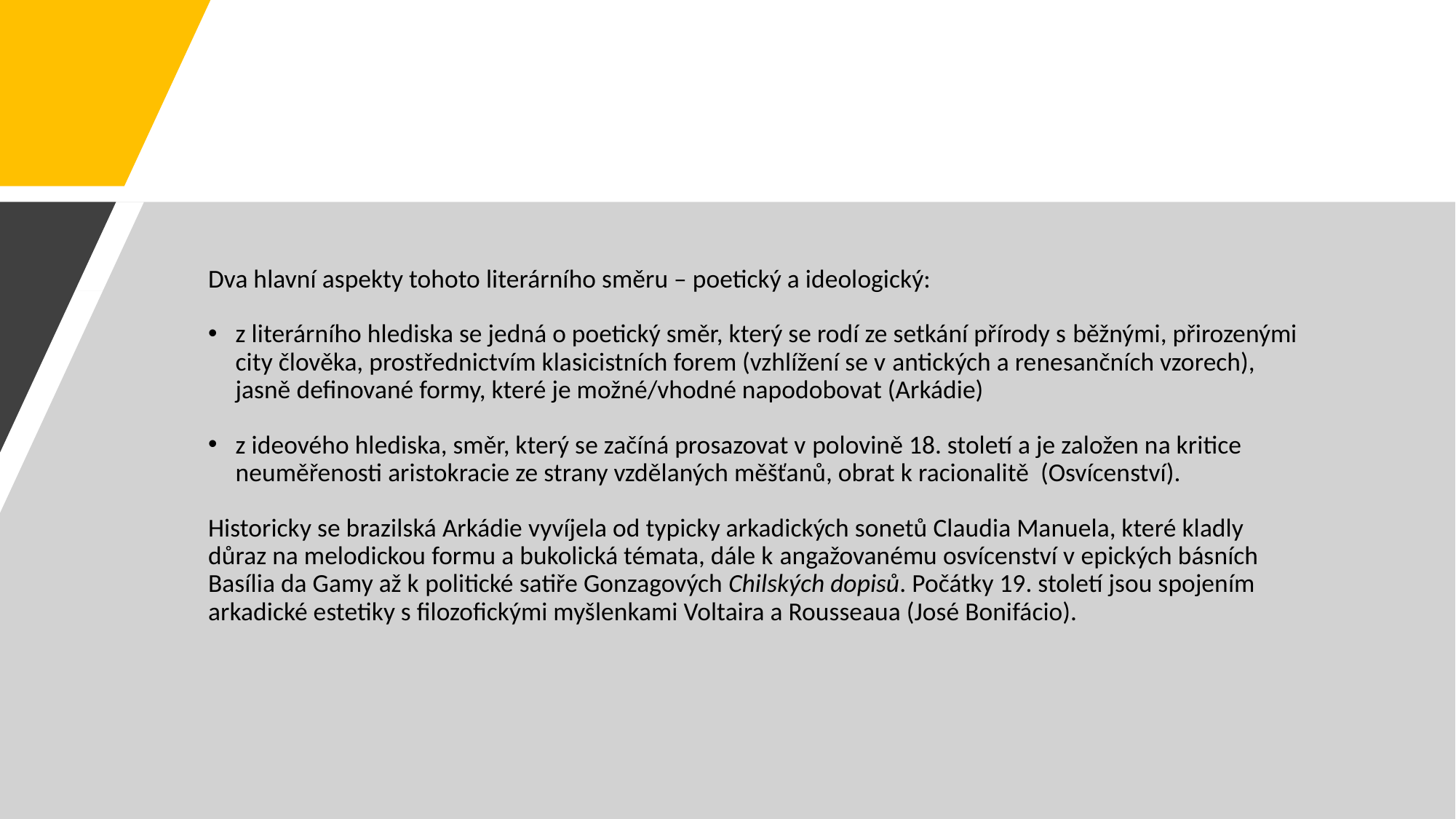

#

Dva hlavní aspekty tohoto literárního směru – poetický a ideologický:
z literárního hlediska se jedná o poetický směr, který se rodí ze setkání přírody s běžnými, přirozenými city člověka, prostřednictvím klasicistních forem (vzhlížení se v antických a renesančních vzorech), jasně definované formy, které je možné/vhodné napodobovat (Arkádie)
z ideového hlediska, směr, který se začíná prosazovat v polovině 18. století a je založen na kritice neuměřenosti aristokracie ze strany vzdělaných měšťanů, obrat k racionalitě  (Osvícenství).
Historicky se brazilská Arkádie vyvíjela od typicky arkadických sonetů Claudia Manuela, které kladly důraz na melodickou formu a bukolická témata, dále k angažovanému osvícenství v epických básních Basília da Gamy až k politické satiře Gonzagových Chilských dopisů. Počátky 19. století jsou spojením arkadické estetiky s filozofickými myšlenkami Voltaira a Rousseaua (José Bonifácio).